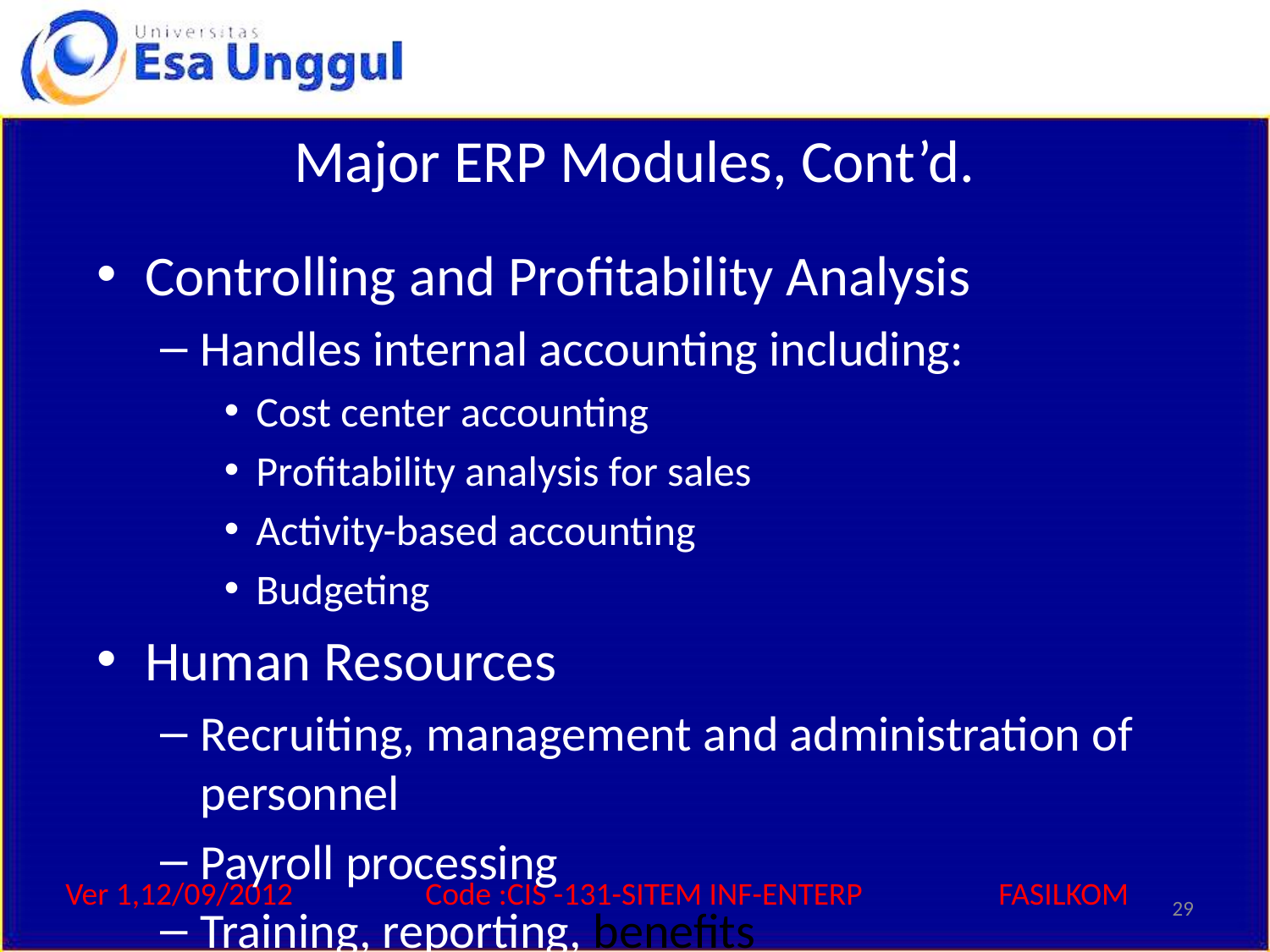

# Major ERP Modules, Cont’d.
Controlling and Profitability Analysis
Handles internal accounting including:
Cost center accounting
Profitability analysis for sales
Activity-based accounting
Budgeting
Human Resources
Recruiting, management and administration of personnel
Payroll processing
Training, reporting, benefits
29